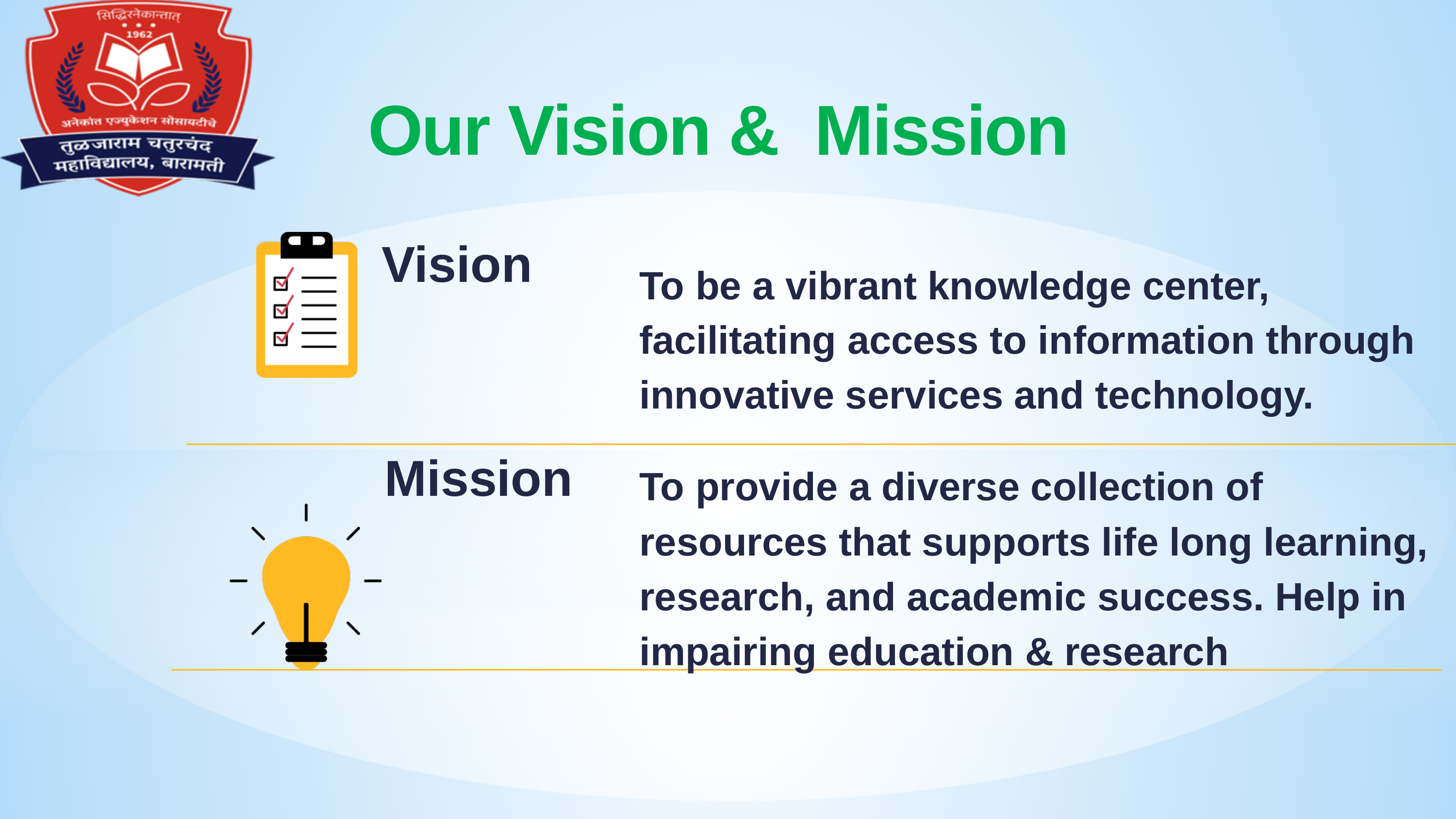

Our Vision &  Mission

To be a vibrant knowledge center, facilitating access to information through innovative services and technology.

Vision

Mission

To provide a diverse collection of resources that supports life long learning, research, and academic success. Help in impairing education & research